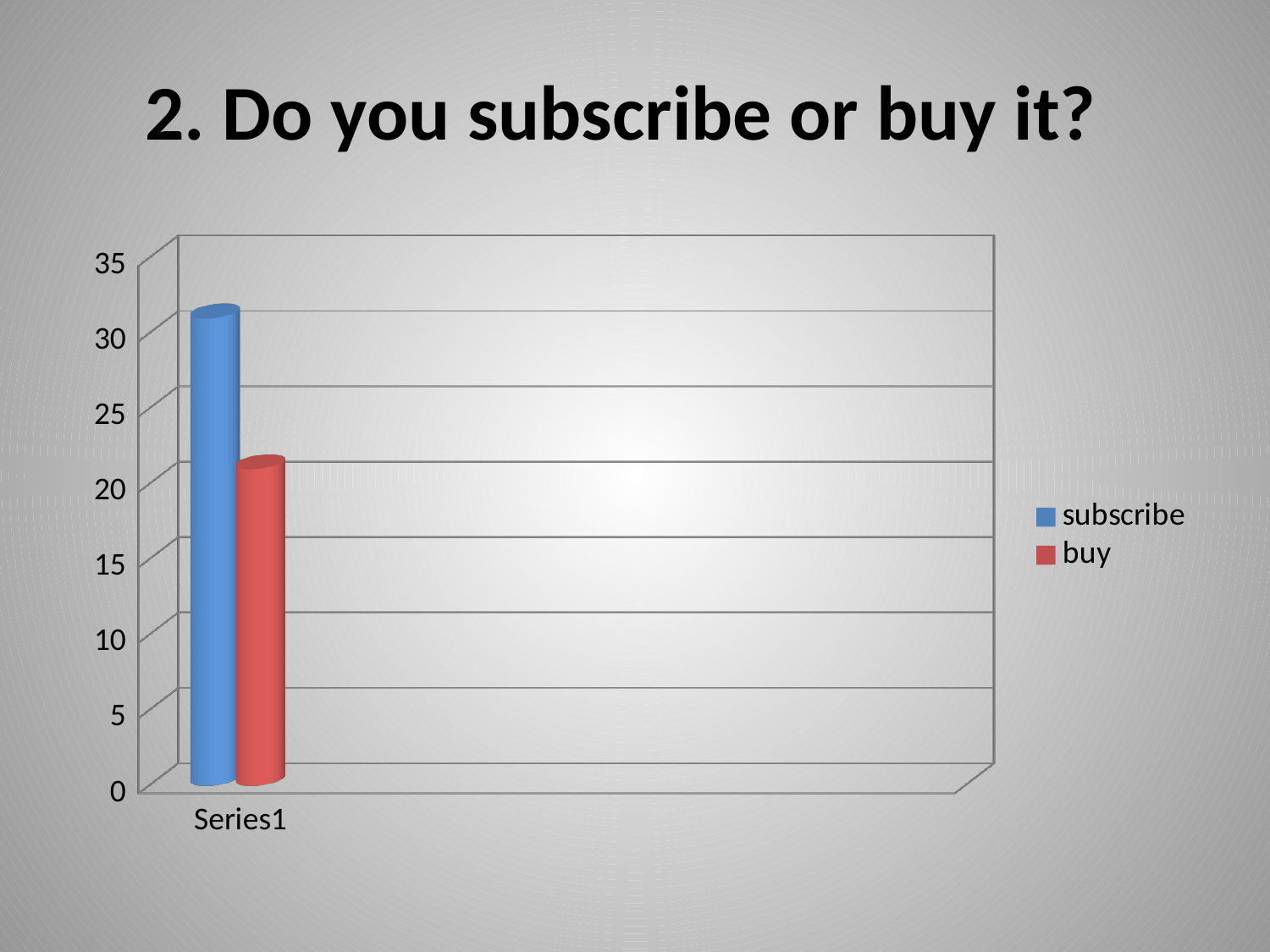

# 2. Do you subscribe or buy it?

[unsupported chart]